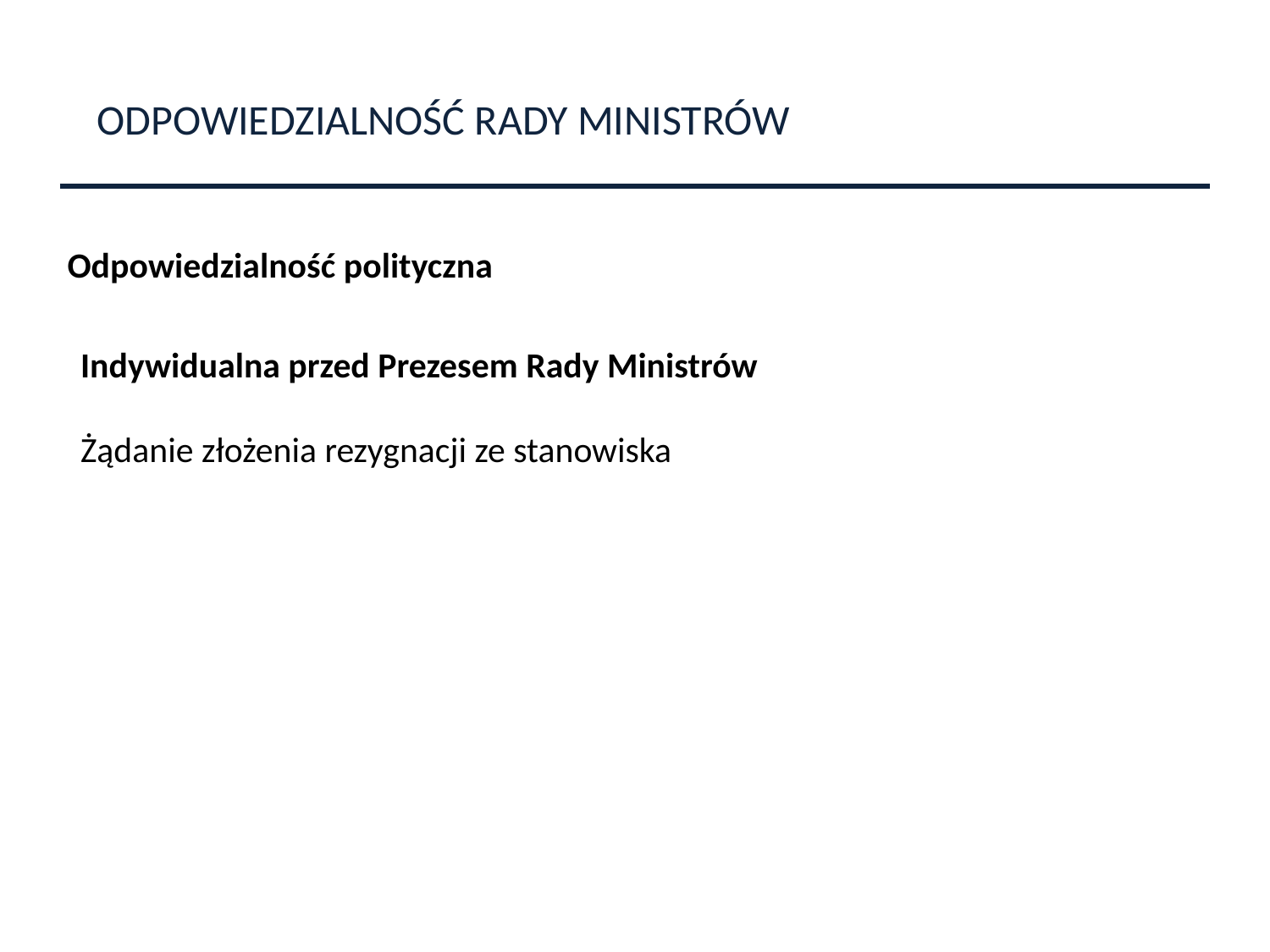

ODPOWIEDZIALNOŚĆ RADY MINISTRÓW
Odpowiedzialność polityczna
Indywidualna przed Prezesem Rady Ministrów

Żądanie złożenia rezygnacji ze stanowiska